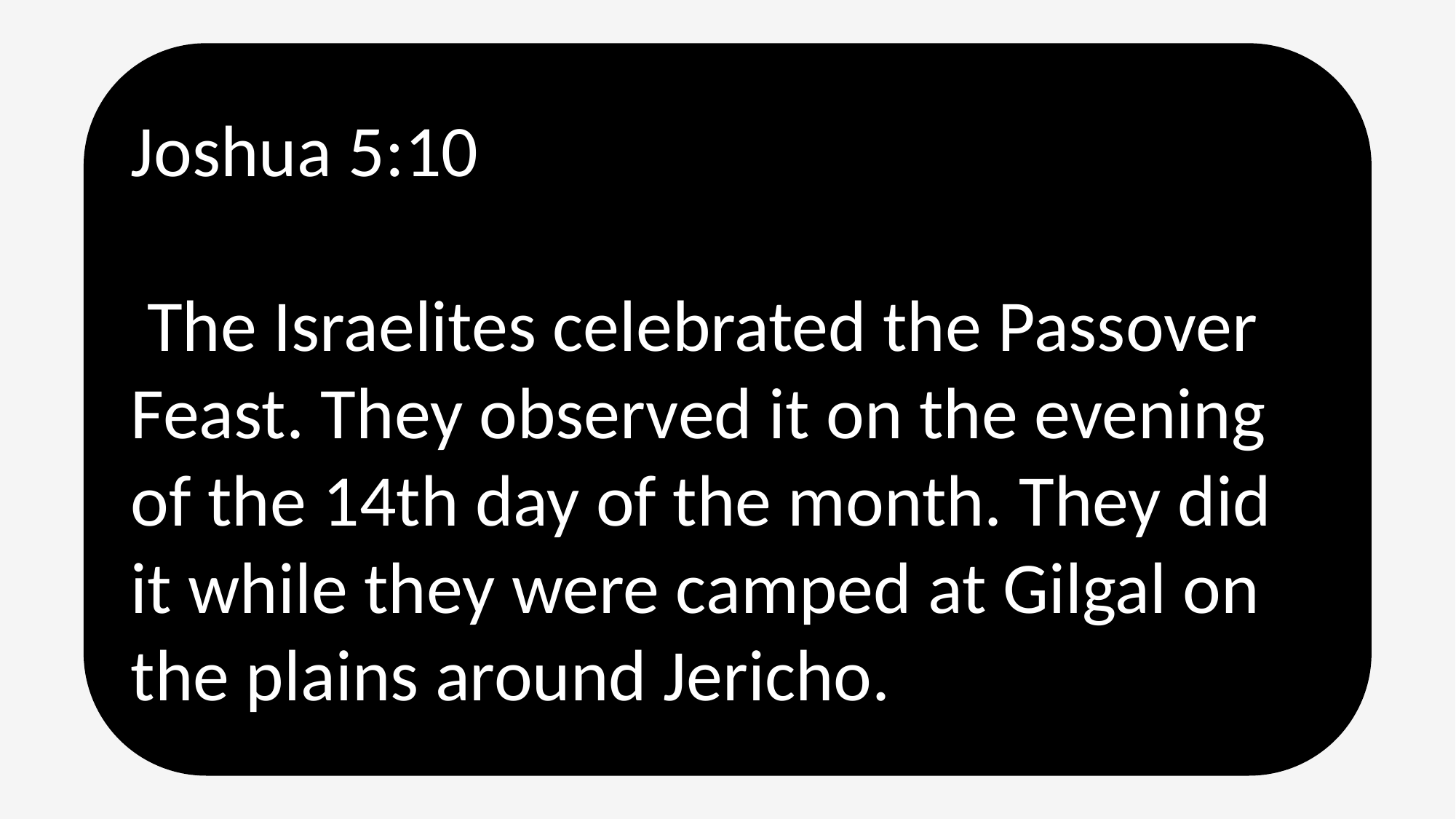

Joshua 5:10

 The Israelites celebrated the Passover Feast. They observed it on the evening of the 14th day of the month. They did it while they were camped at Gilgal on the plains around Jericho.